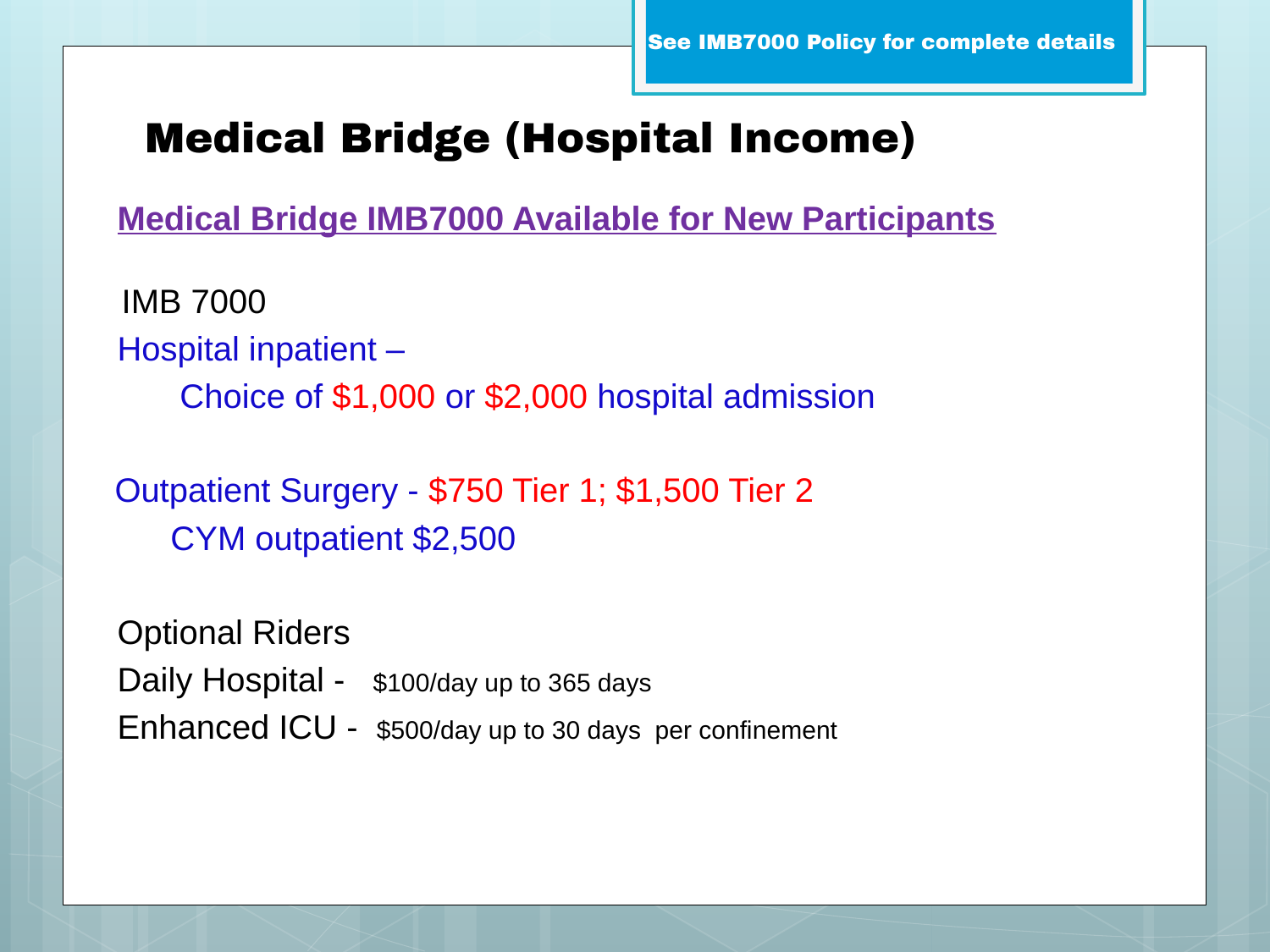

See IMB7000 Policy for complete details
# Medical Bridge (Hospital Income)
	Medical Bridge IMB7000 Available for New Participants

     IMB 7000
	Hospital inpatient –
          Choice of $1,000 or $2,000 hospital admission

   Outpatient Surgery - $750 Tier 1; $1,500 Tier 2
         CYM outpatient $2,500

	Optional Riders
		Daily Hospital -   $100/day up to 365 days
		Enhanced ICU -  $500/day up to 30 days  per confinement